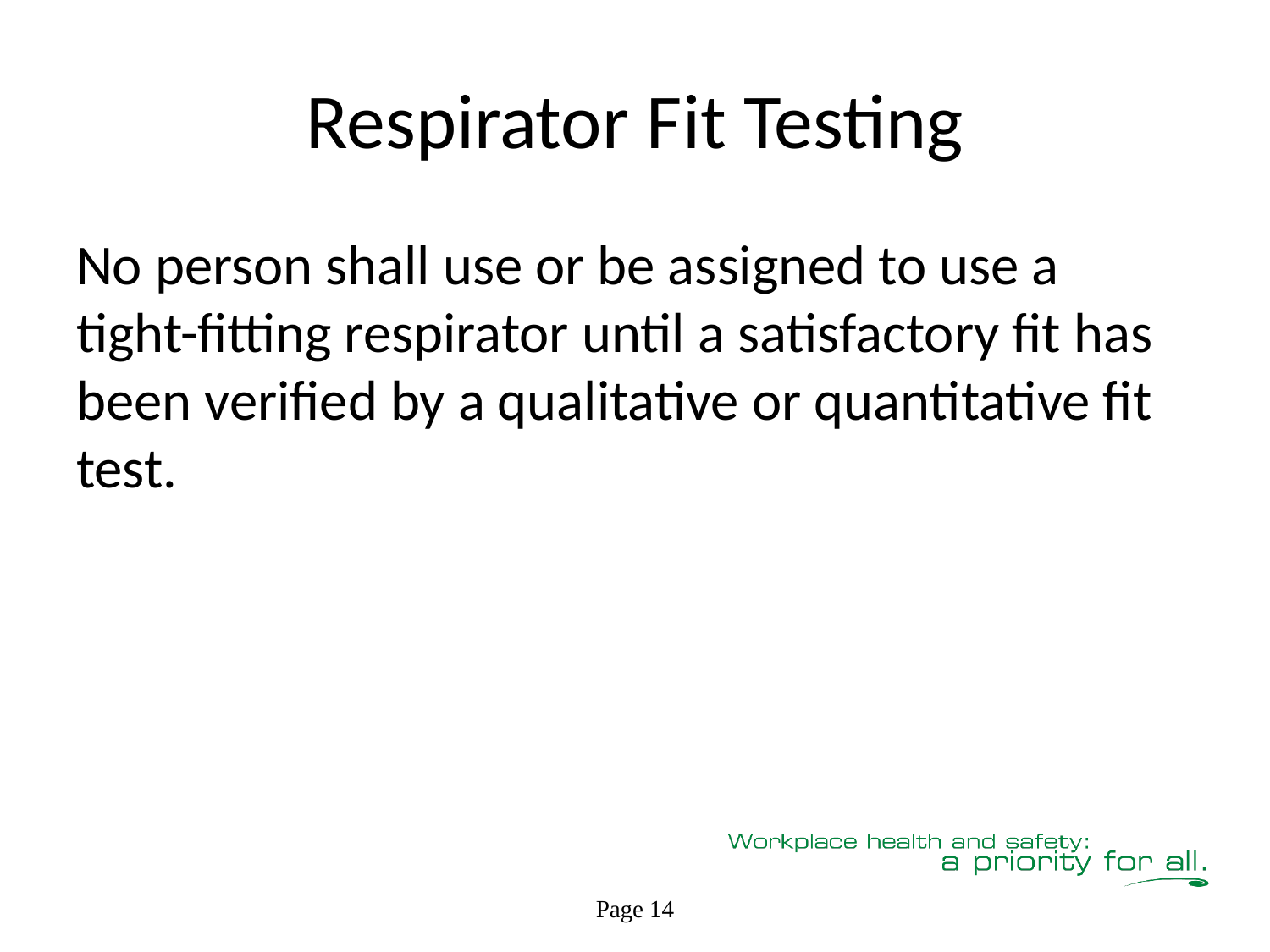

# Respirator Fit Testing
No person shall use or be assigned to use a tight-fitting respirator until a satisfactory fit has been verified by a qualitative or quantitative fit test.
Page 14